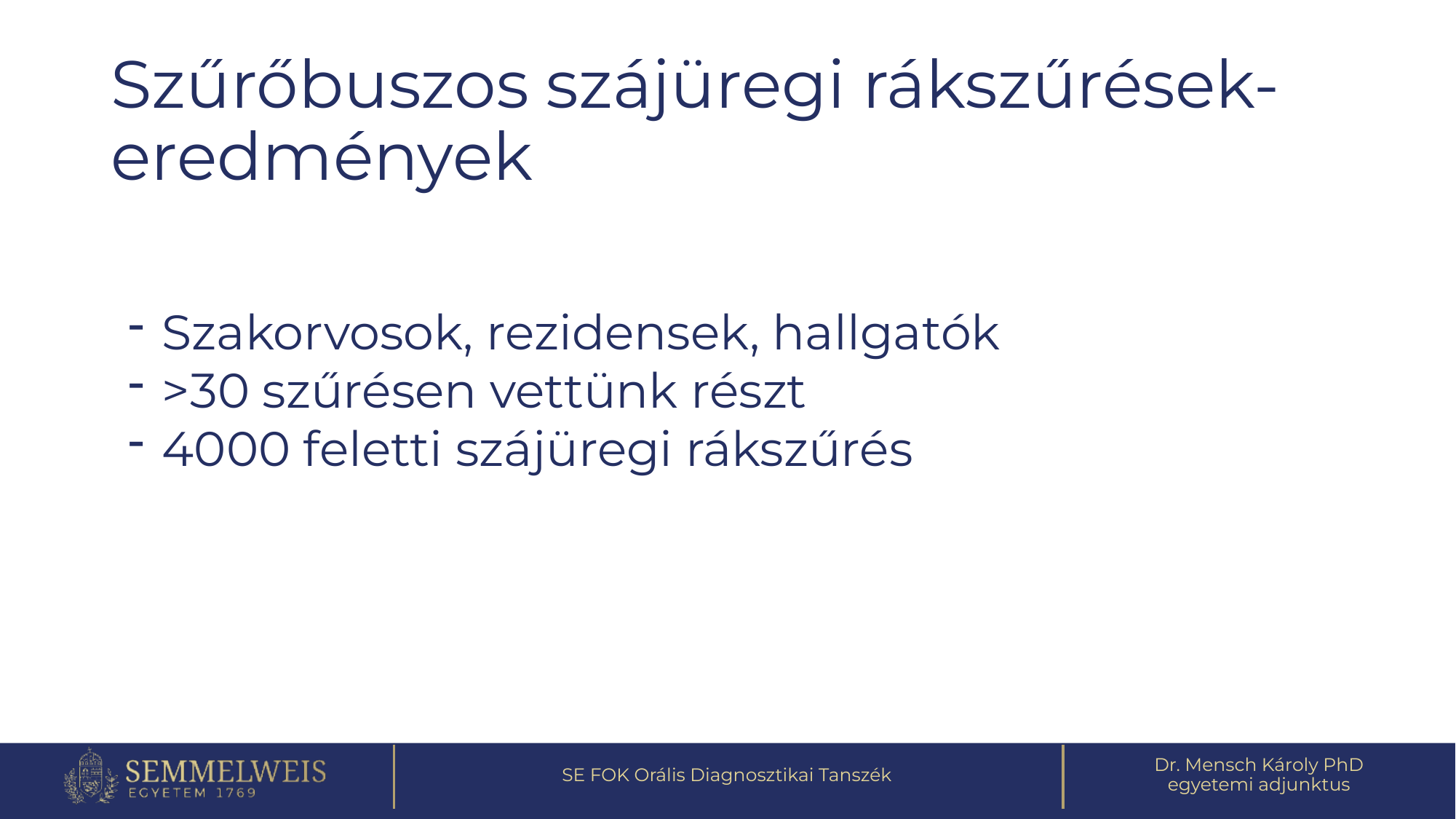

# Szűrőbuszos szájüregi rákszűrések- eredmények
Szakorvosok, rezidensek, hallgatók
>30 szűrésen vettünk részt
4000 feletti szájüregi rákszűrés